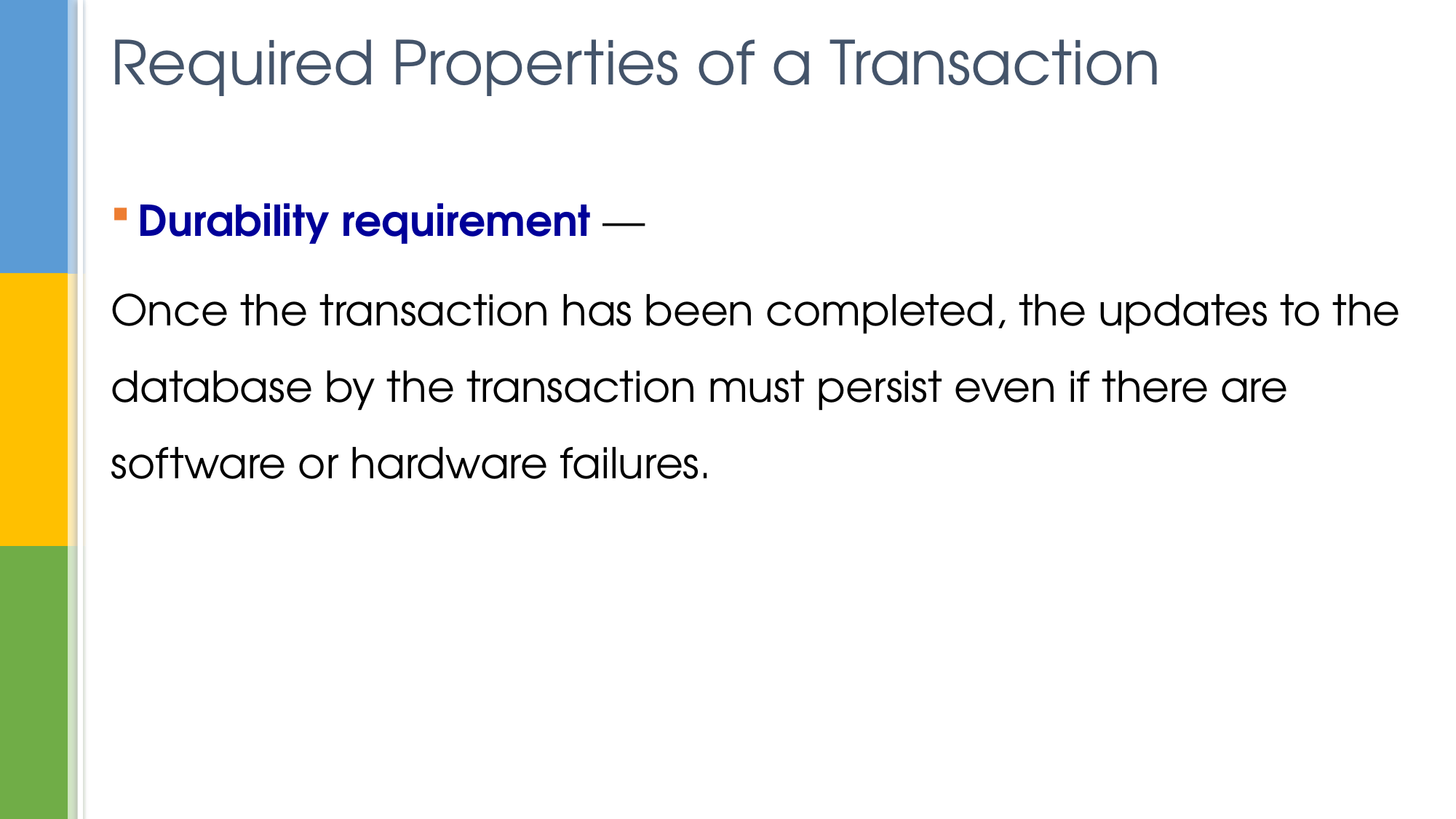

# Required Properties of a Transaction
Durability requirement —
Once the transaction has been completed, the updates to the database by the transaction must persist even if there are software or hardware failures.